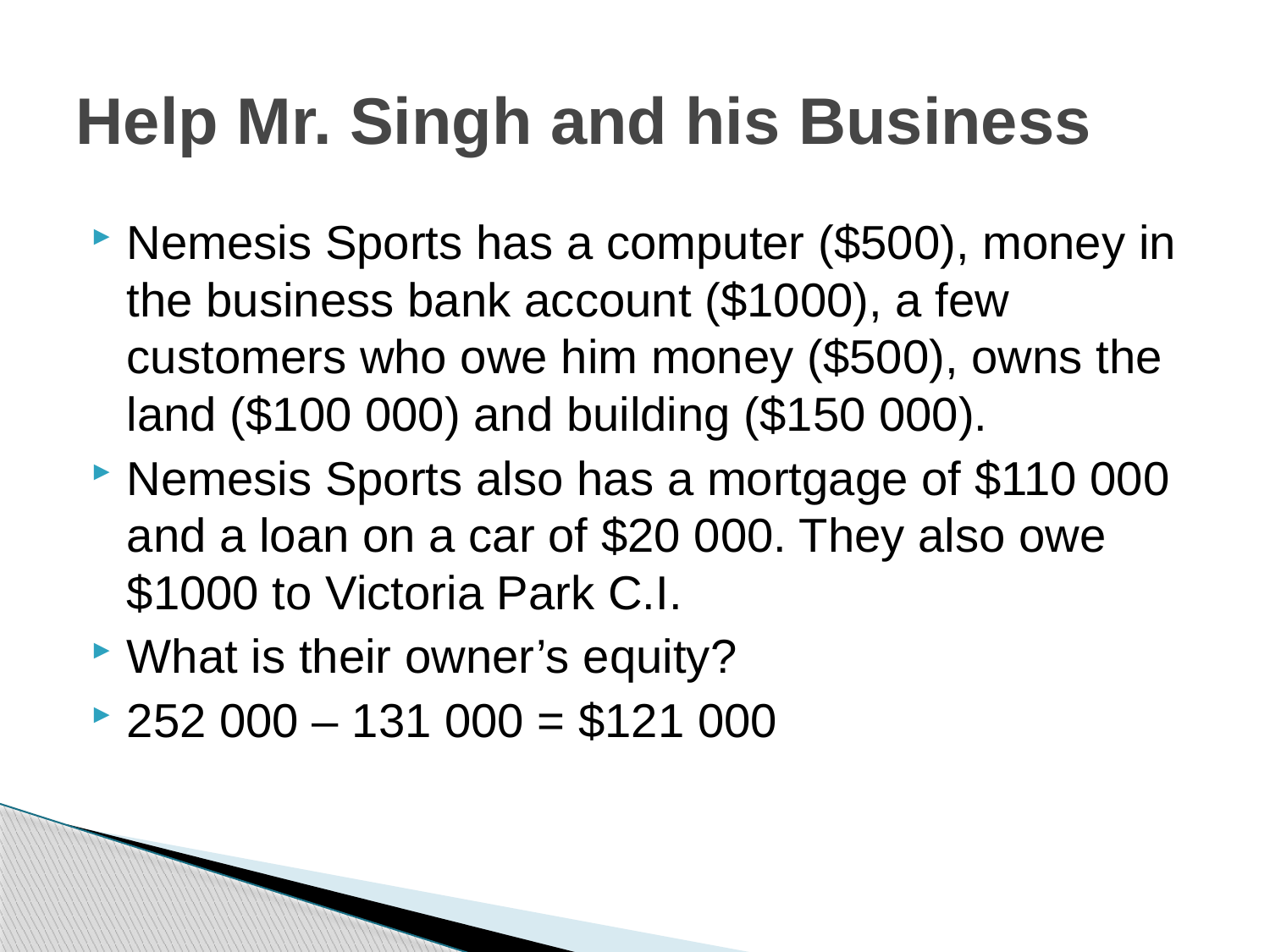

# Help Mr. Singh and his Business
Nemesis Sports has a computer ($500), money in the business bank account ($1000), a few customers who owe him money ($500), owns the land ($100 000) and building ($150 000).
Nemesis Sports also has a mortgage of $110 000 and a loan on a car of $20 000. They also owe $1000 to Victoria Park C.I.
What is their owner’s equity?
252 000 – 131 000 = $121 000